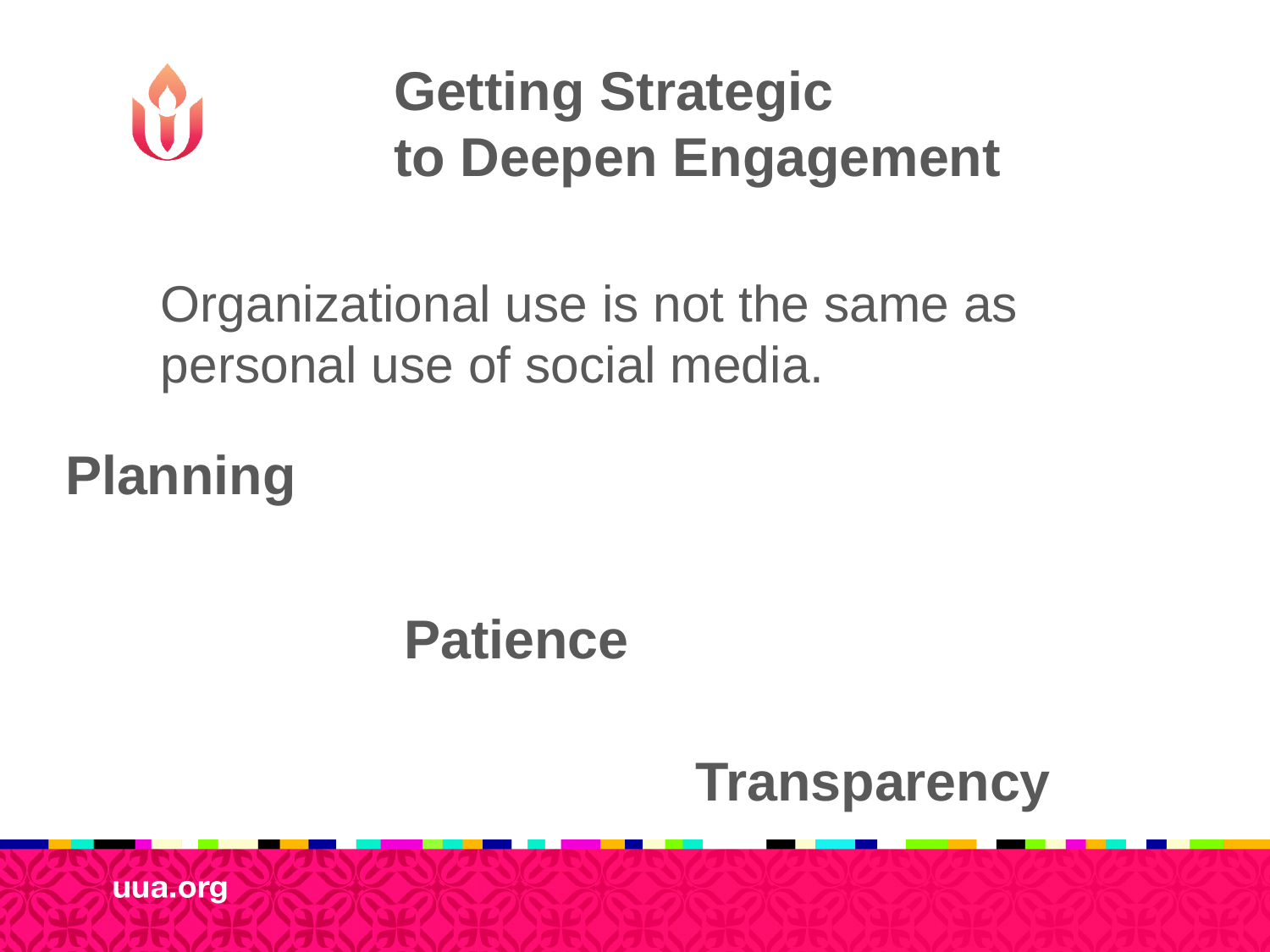

# Getting Strategic to Deepen Engagement
Organizational use is not the same as personal use of social media.
Planning
Patience
Transparency